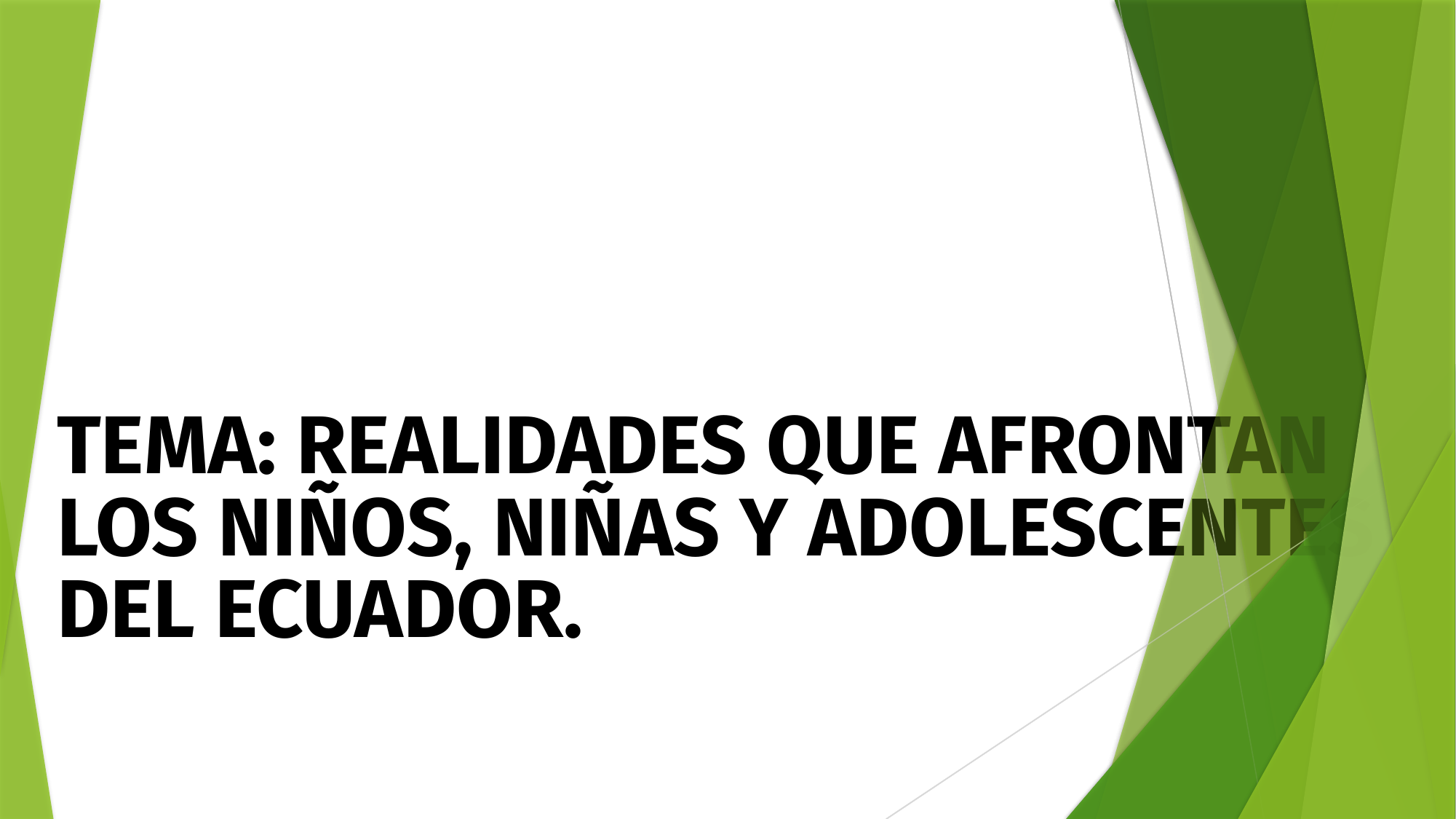

# TEMA: REALIDADES QUE AFRONTAN LOS NIÑOS, NIÑAS Y ADOLESCENTES DEL ECUADOR.